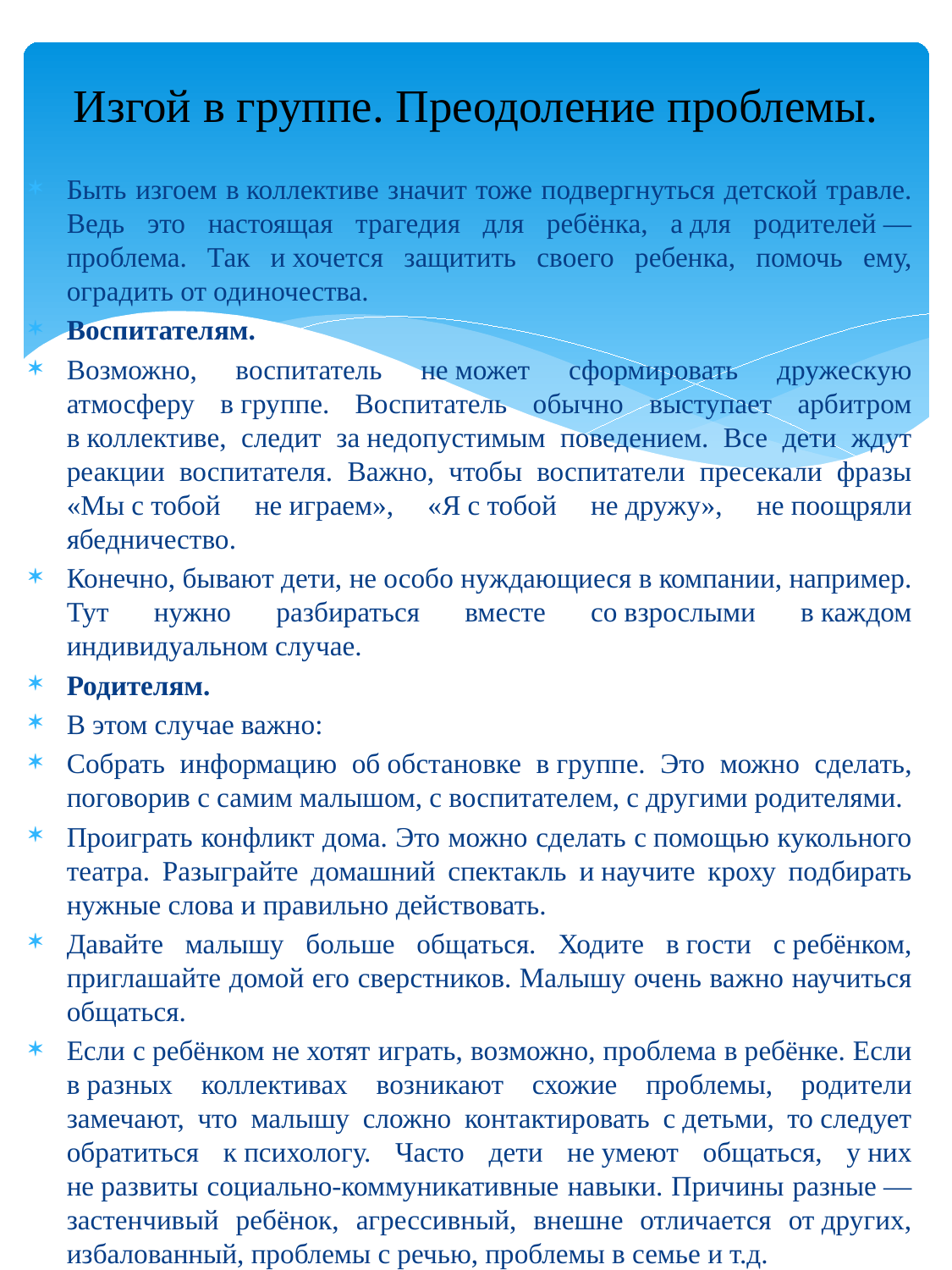

# Изгой в группе. Преодоление проблемы.
Быть изгоем в коллективе значит тоже подвергнуться детской травле. Ведь это настоящая трагедия для ребёнка, а для родителей — проблема. Так и хочется защитить своего ребенка, помочь ему, оградить от одиночества.
Воспитателям.
Возможно, воспитатель не может сформировать дружескую атмосферу в группе. Воспитатель обычно выступает арбитром в коллективе, следит за недопустимым поведением. Все дети ждут реакции воспитателя. Важно, чтобы воспитатели пресекали фразы «Мы с тобой не играем», «Я с тобой не дружу», не поощряли ябедничество.
Конечно, бывают дети, не особо нуждающиеся в компании, например. Тут нужно разбираться вместе со взрослыми в каждом индивидуальном случае.
Родителям.
В этом случае важно:
Собрать информацию об обстановке в группе. Это можно сделать, поговорив с самим малышом, с воспитателем, с другими родителями.
Проиграть конфликт дома. Это можно сделать с помощью кукольного театра. Разыграйте домашний спектакль и научите кроху подбирать нужные слова и правильно действовать.
Давайте малышу больше общаться. Ходите в гости с ребёнком, приглашайте домой его сверстников. Малышу очень важно научиться общаться.
Если с ребёнком не хотят играть, возможно, проблема в ребёнке. Если в разных коллективах возникают схожие проблемы, родители замечают, что малышу сложно контактировать с детьми, то следует обратиться к психологу. Часто дети не умеют общаться, у них не развиты социально-коммуникативные навыки. Причины разные — застенчивый ребёнок, агрессивный, внешне отличается от других, избалованный, проблемы с речью, проблемы в семье и т.д.